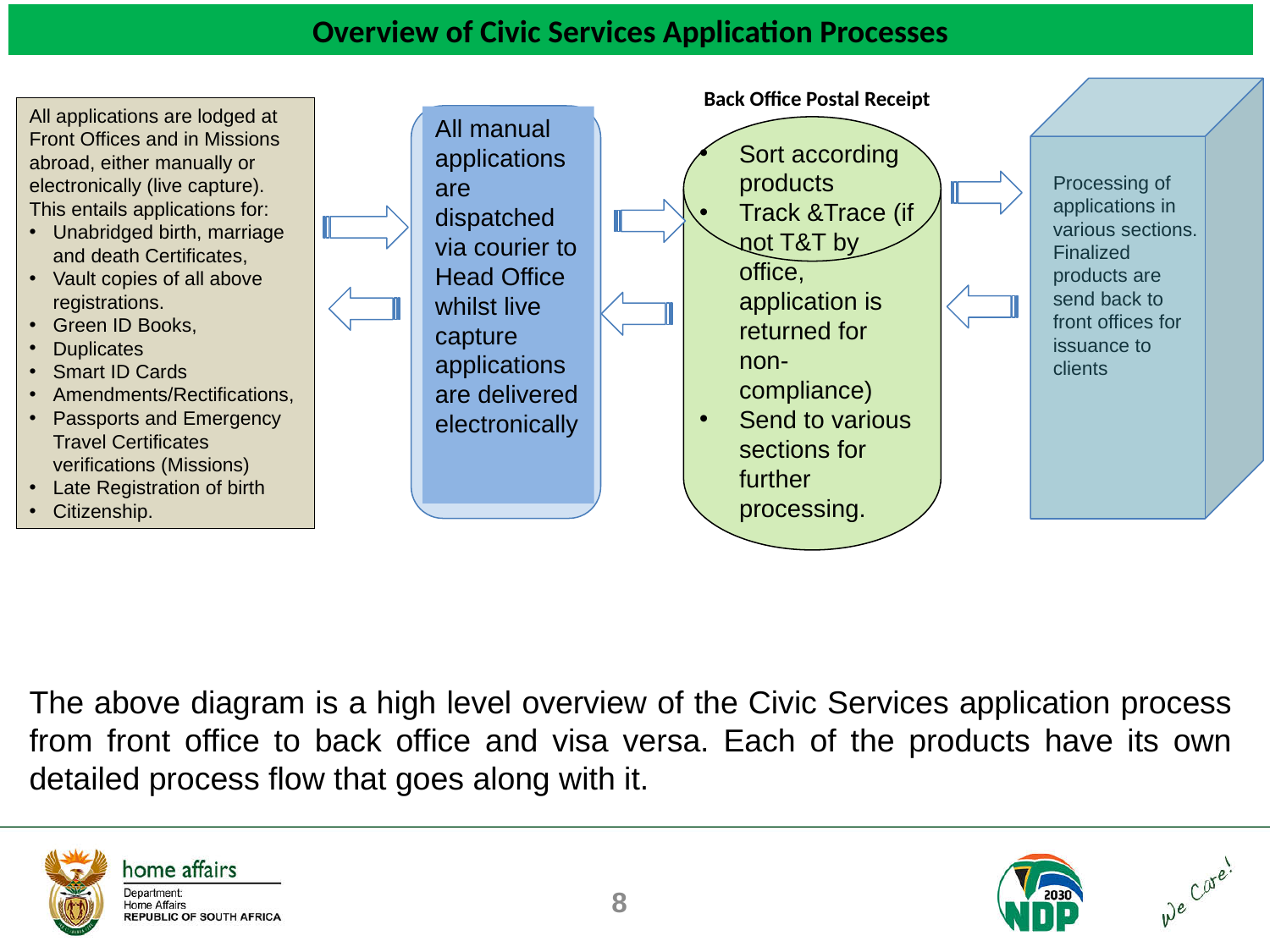

Overview of Civic Services Application Processes
Back Office Postal Receipt

All applications are lodged at Front Offices and in Missions abroad, either manually or electronically (live capture). This entails applications for:
Unabridged birth, marriage and death Certificates,
Vault copies of all above registrations.
Green ID Books,
Duplicates
Smart ID Cards
Amendments/Rectifications,
Passports and Emergency Travel Certificates verifications (Missions)
Late Registration of birth
Citizenship.

All manual applications are dispatched via courier to Head Office whilst live capture applications are delivered electronically

Sort according products
Track &Trace (if not T&T by office, application is returned for non-compliance)
Send to various sections for further processing.
Processing of applications in various sections.
Finalized products are send back to front offices for issuance to clients

The above diagram is a high level overview of the Civic Services application process from front office to back office and visa versa. Each of the products have its own detailed process flow that goes along with it.
8